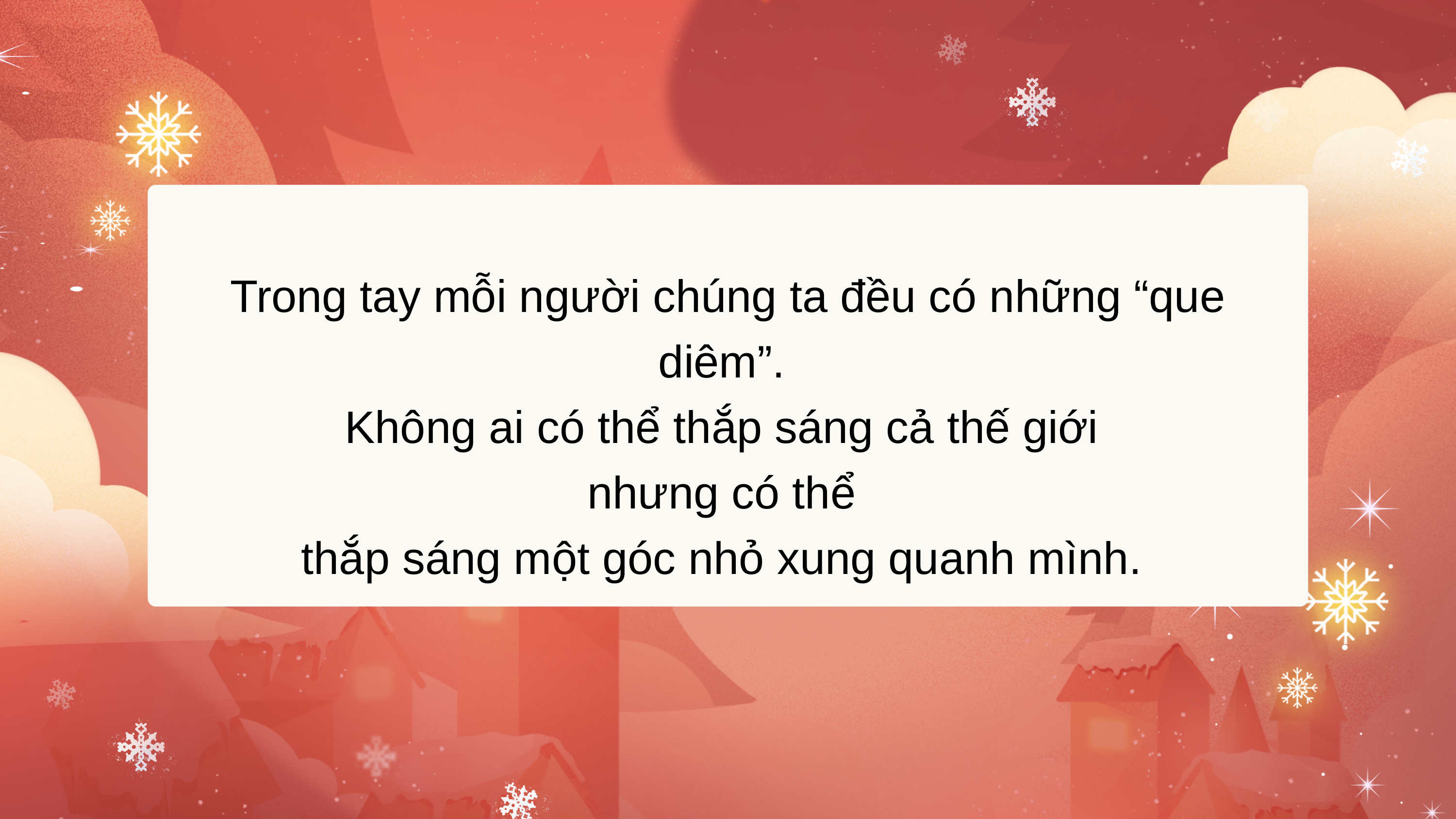

Trong tay mỗi người chúng ta đều có những “que diêm”.
Không ai có thể thắp sáng cả thế giới
nhưng có thể
thắp sáng một góc nhỏ xung quanh mình.